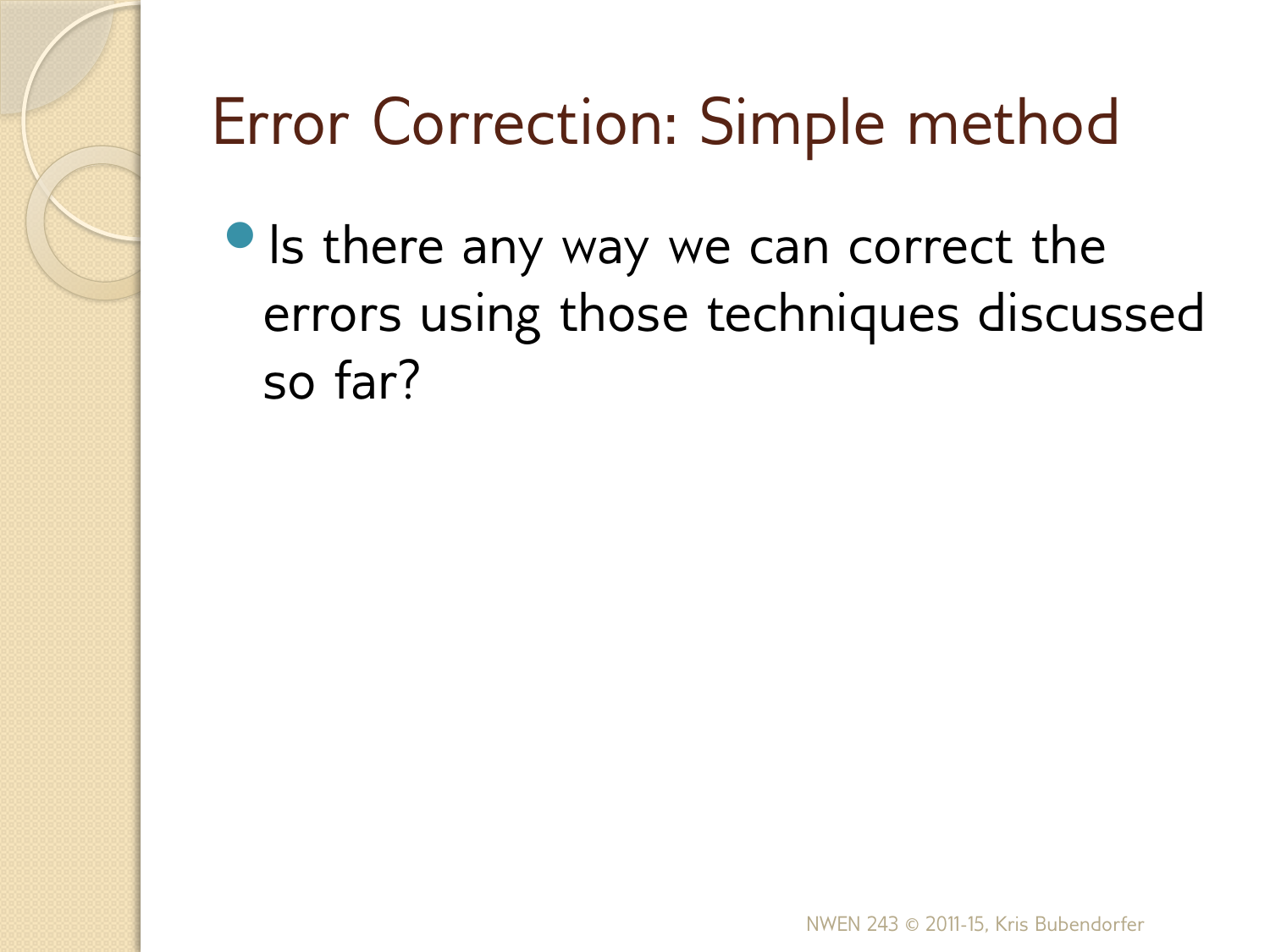

# Error Correction: Simple method
Is there any way we can correct the errors using those techniques discussed so far?
NWEN 243 © 2011-15, Kris Bubendorfer